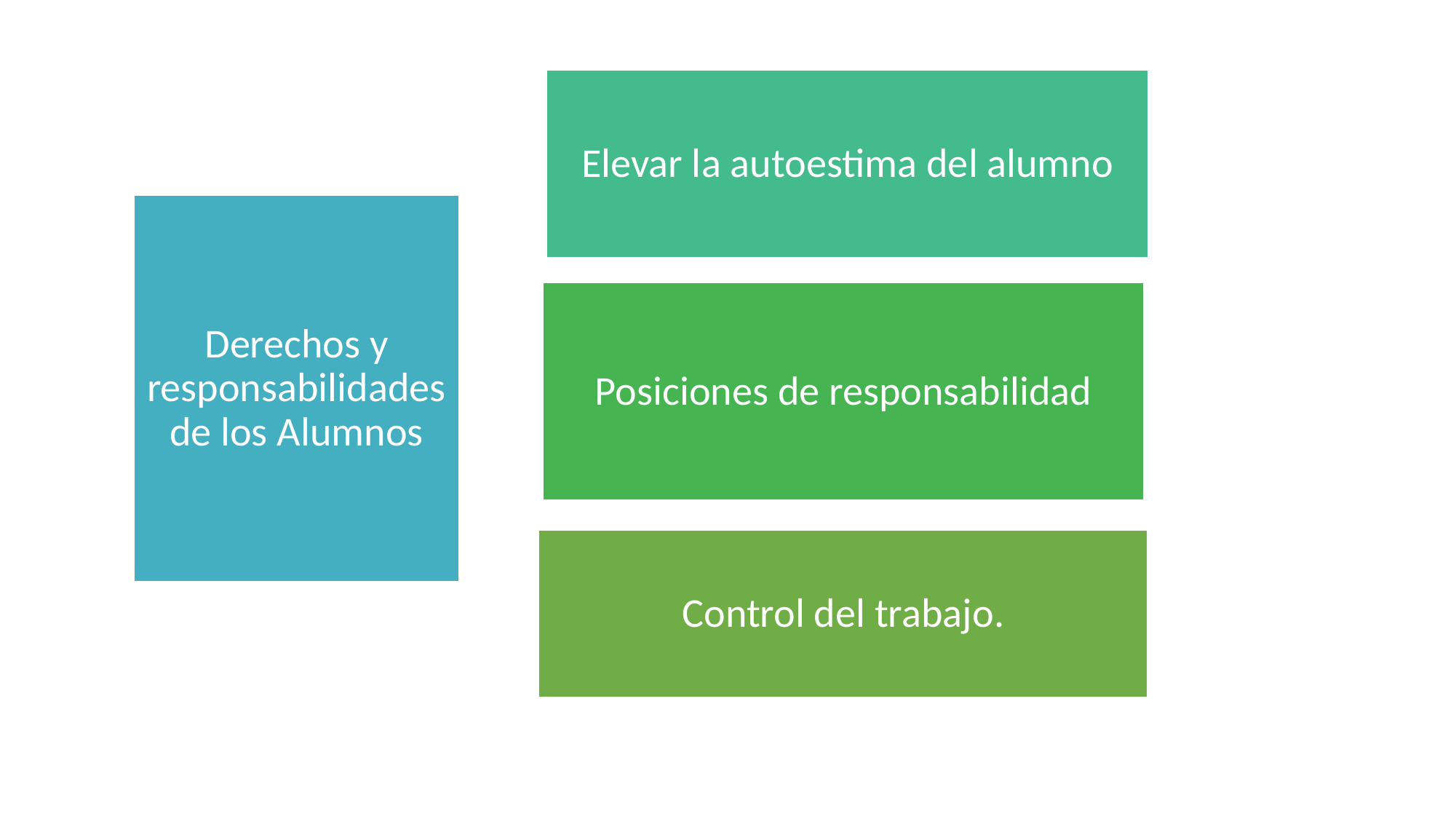

Derechos y responsabilidades de los Alumnos
Elevar la autoestima del alumno
Posiciones de responsabilidad
Control del trabajo.